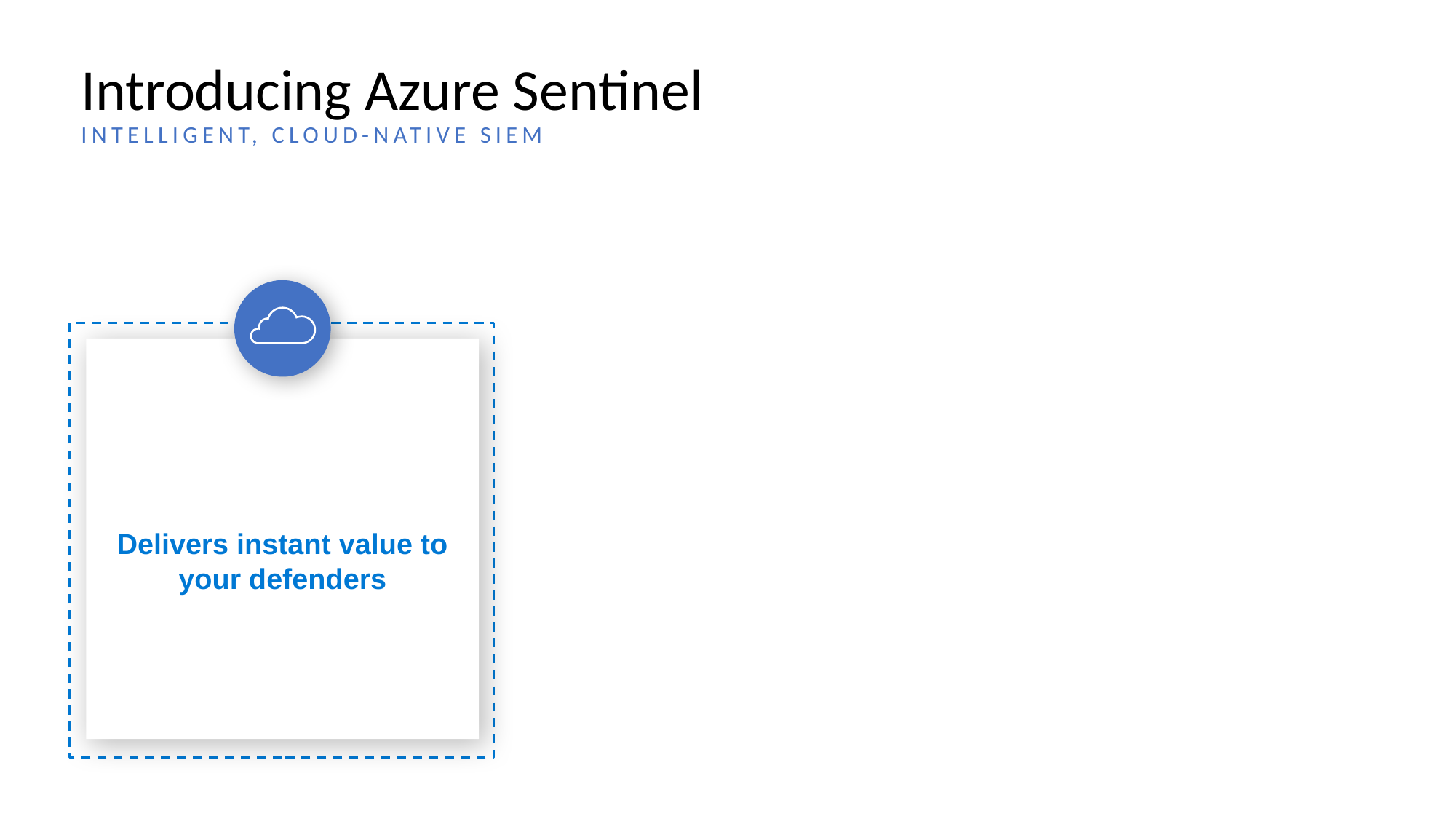

# Introducing Azure Sentinel INTELLIGENT, CLOUD-NATIVE SIEM

Delivers instant value to your defenders